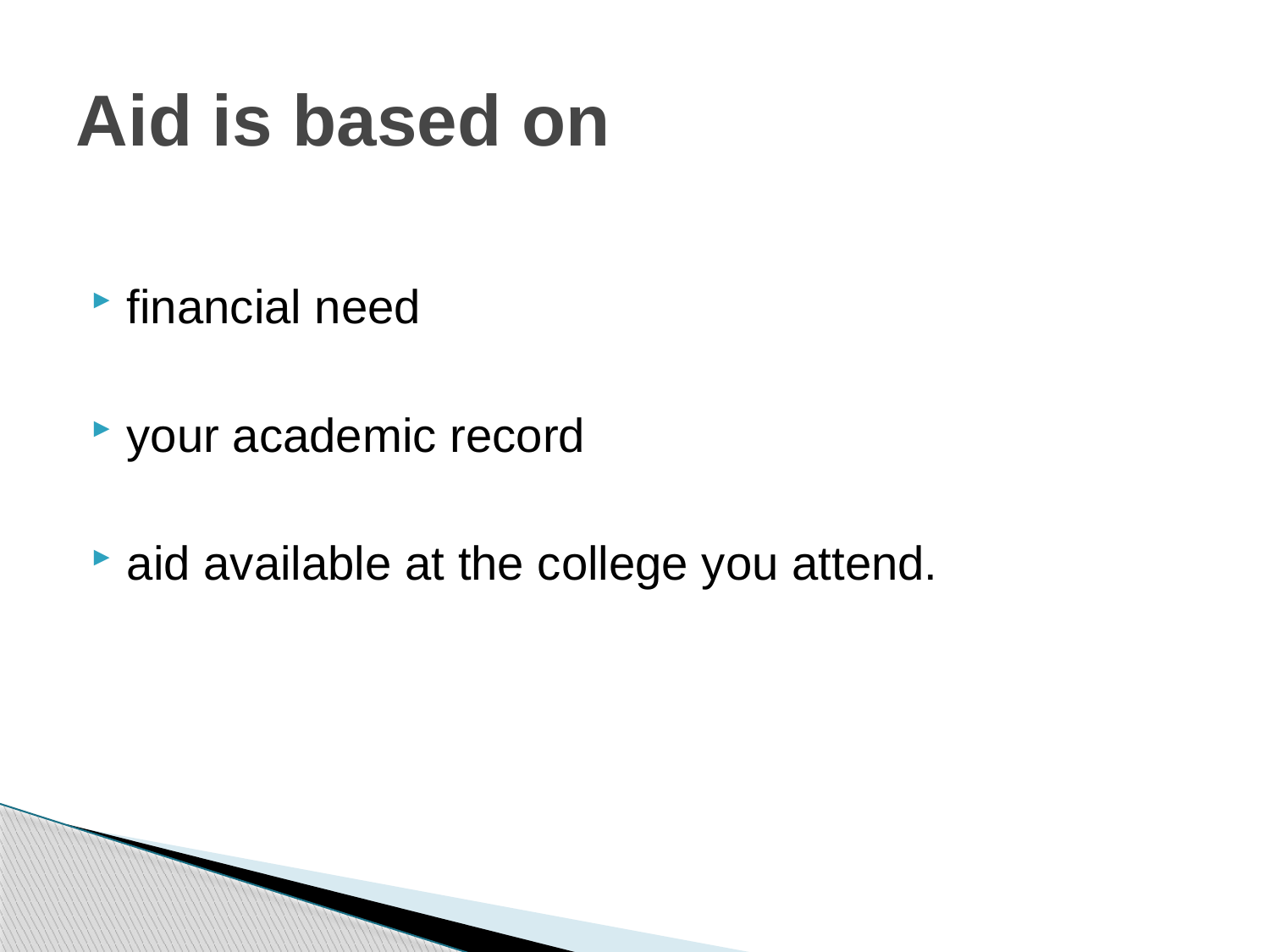

# Aid is based on

financial need

your academic record

aid available at the college you attend.